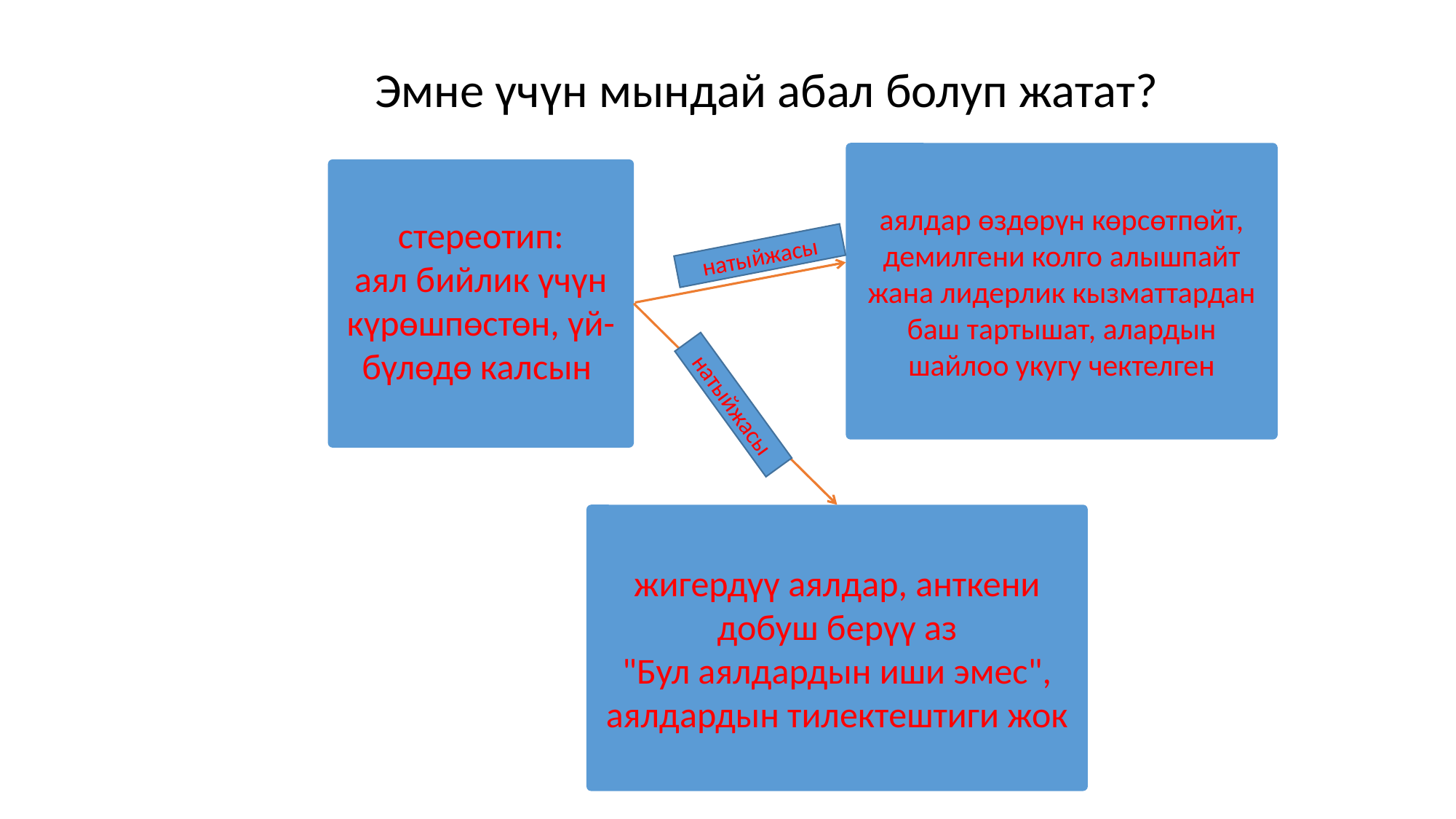

# Эмне үчүн мындай абал болуп жатат?
аялдар өздөрүн көрсөтпөйт, демилгени колго алышпайт жана лидерлик кызматтардан баш тартышат, алардын шайлоо укугу чектелген

стереотип:
аял бийлик үчүн күрөшпөстөн, үй-бүлөдө калсын

натыйжасы
натыйжасы
жигердүү аялдар, анткени добуш берүү аз
"Бул аялдардын иши эмес", аялдардын тилектештиги жок